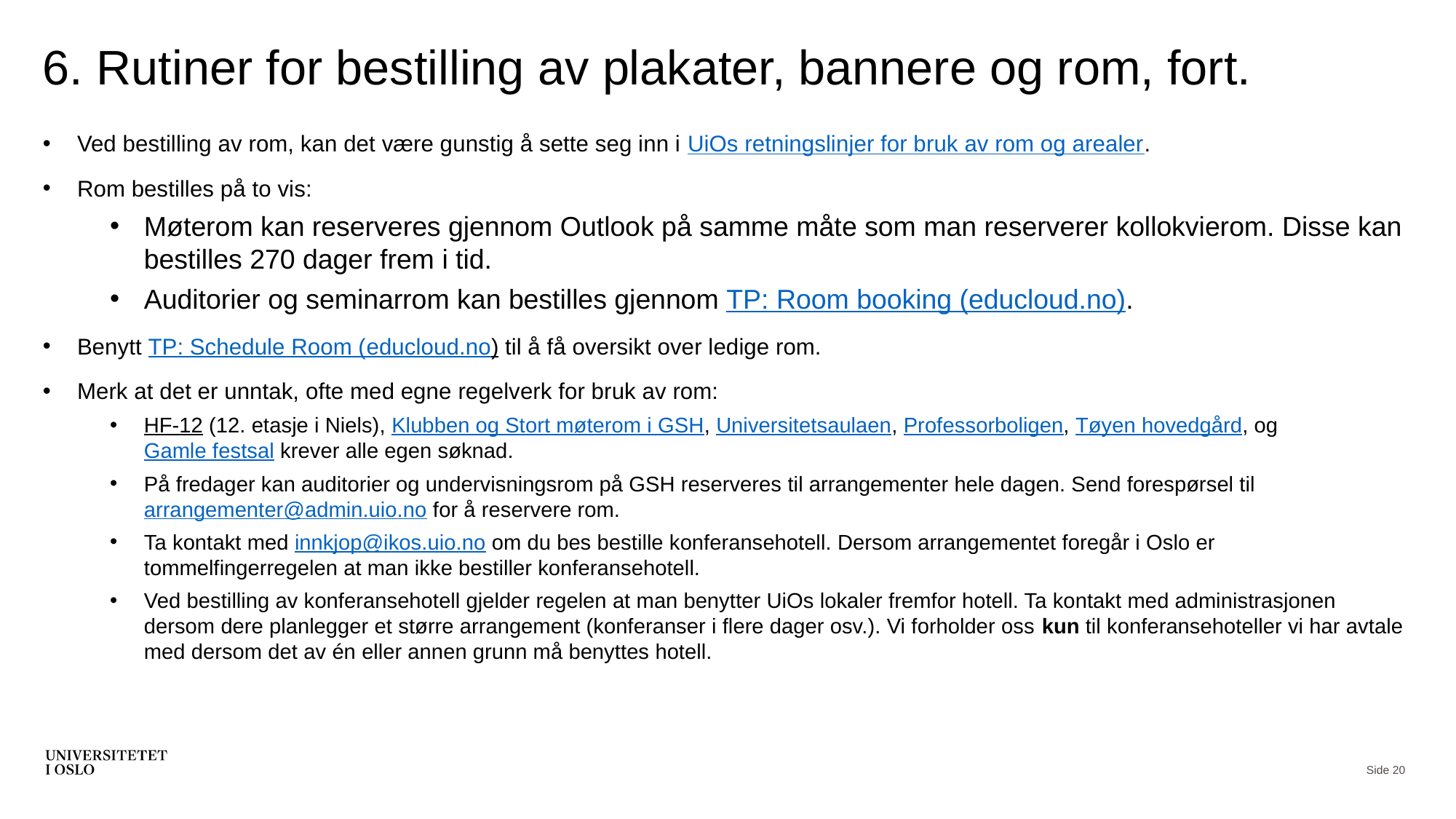

# 6. Rutiner for bestilling av plakater, bannere og rom, fort.
Ved bestilling av rom, kan det være gunstig å sette seg inn i UiOs retningslinjer for bruk av rom og arealer.
Rom bestilles på to vis:
Møterom kan reserveres gjennom Outlook på samme måte som man reserverer kollokvierom. Disse kan bestilles 270 dager frem i tid.
Auditorier og seminarrom kan bestilles gjennom TP: Room booking (educloud.no).
Benytt TP: Schedule Room (educloud.no) til å få oversikt over ledige rom.
Merk at det er unntak, ofte med egne regelverk for bruk av rom:
HF-12 (12. etasje i Niels), Klubben og Stort møterom i GSH, Universitetsaulaen, Professorboligen, Tøyen hovedgård, og Gamle festsal krever alle egen søknad.
På fredager kan auditorier og undervisningsrom på GSH reserveres til arrangementer hele dagen. Send forespørsel til arrangementer@admin.uio.no for å reservere rom.
Ta kontakt med innkjop@ikos.uio.no om du bes bestille konferansehotell. Dersom arrangementet foregår i Oslo er tommelfingerregelen at man ikke bestiller konferansehotell.
Ved bestilling av konferansehotell gjelder regelen at man benytter UiOs lokaler fremfor hotell. Ta kontakt med administrasjonen dersom dere planlegger et større arrangement (konferanser i flere dager osv.). Vi forholder oss kun til konferansehoteller vi har avtale med dersom det av én eller annen grunn må benyttes hotell.

Side 20